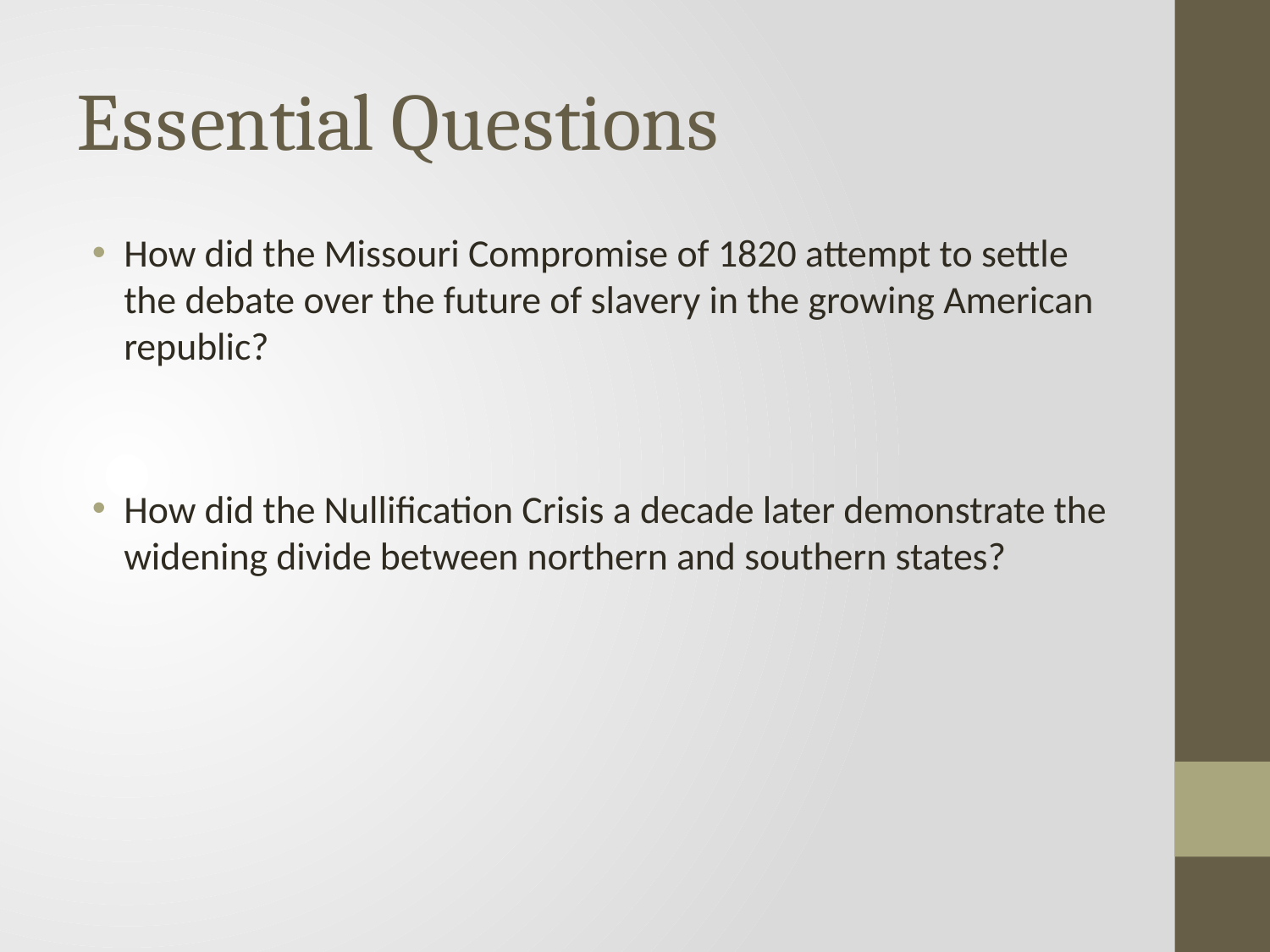

# Essential Questions
How did the Missouri Compromise of 1820 attempt to settle the debate over the future of slavery in the growing American republic?

How did the Nullification Crisis a decade later demonstrate the widening divide between northern and southern states?